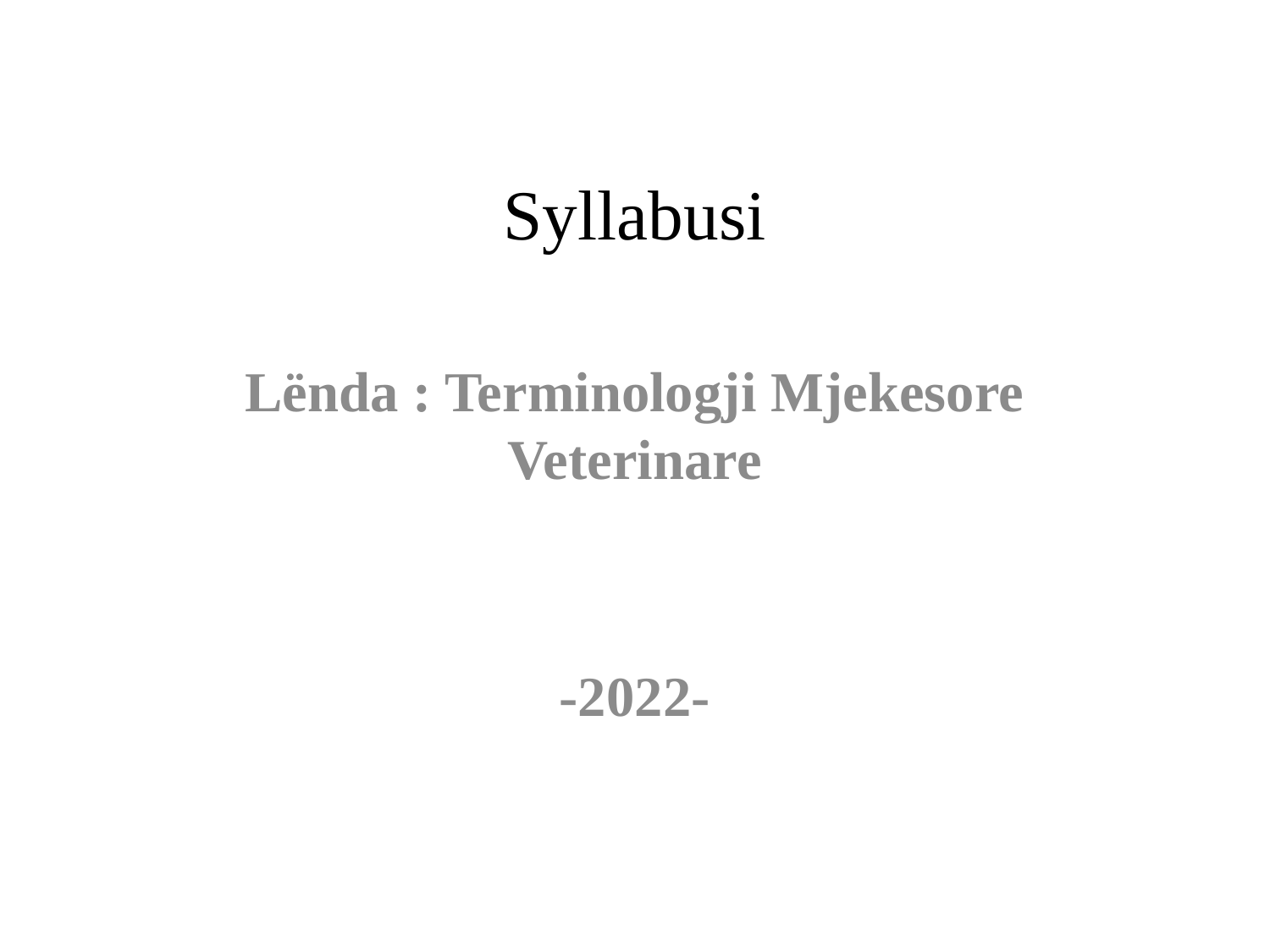

# Syllabusi
Lënda : Terminologji Mjekesore Veterinare

-2022-